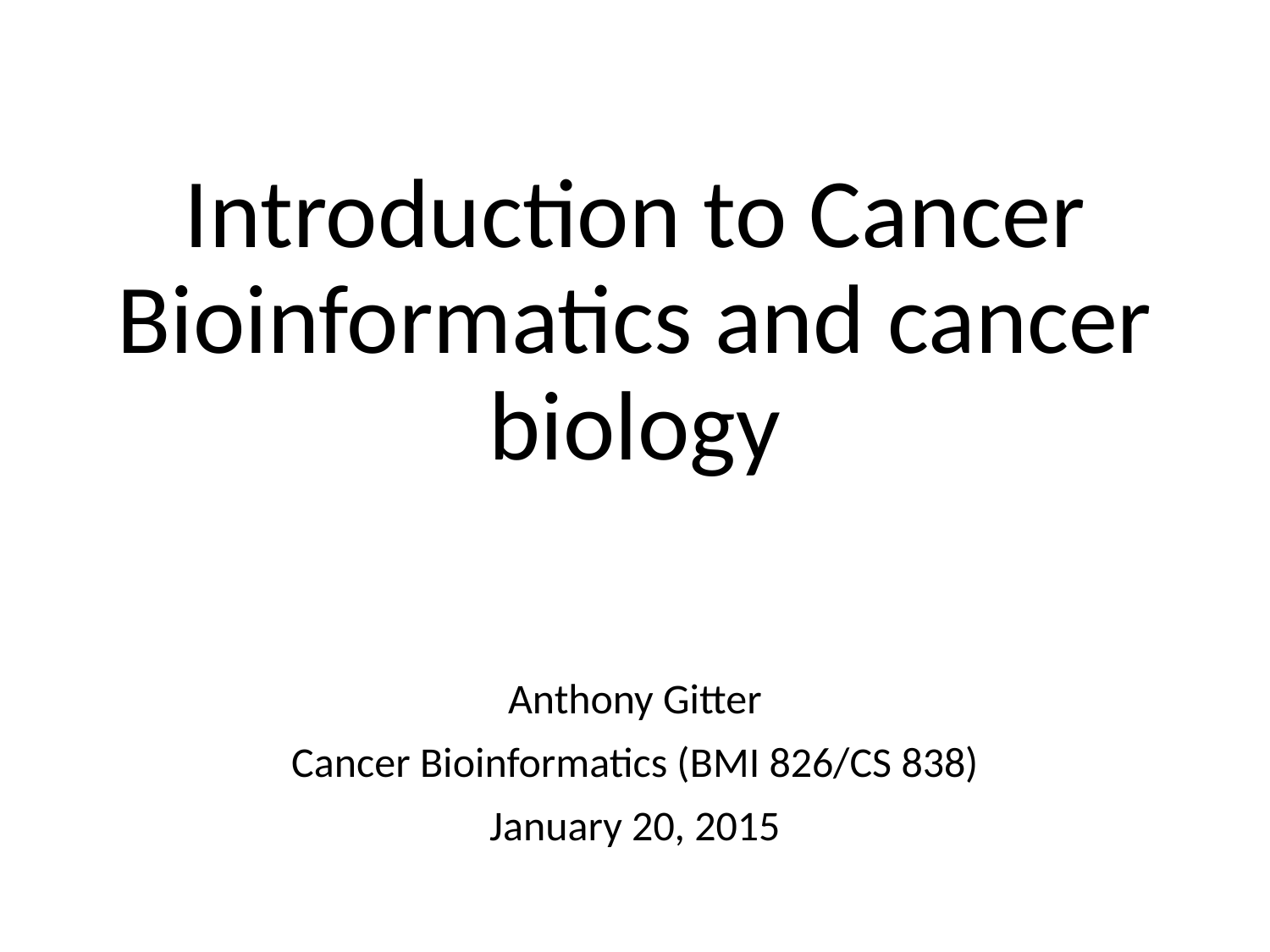

# Introduction to Cancer Bioinformatics and cancer biology
Anthony Gitter
Cancer Bioinformatics (BMI 826/CS 838)
January 20, 2015